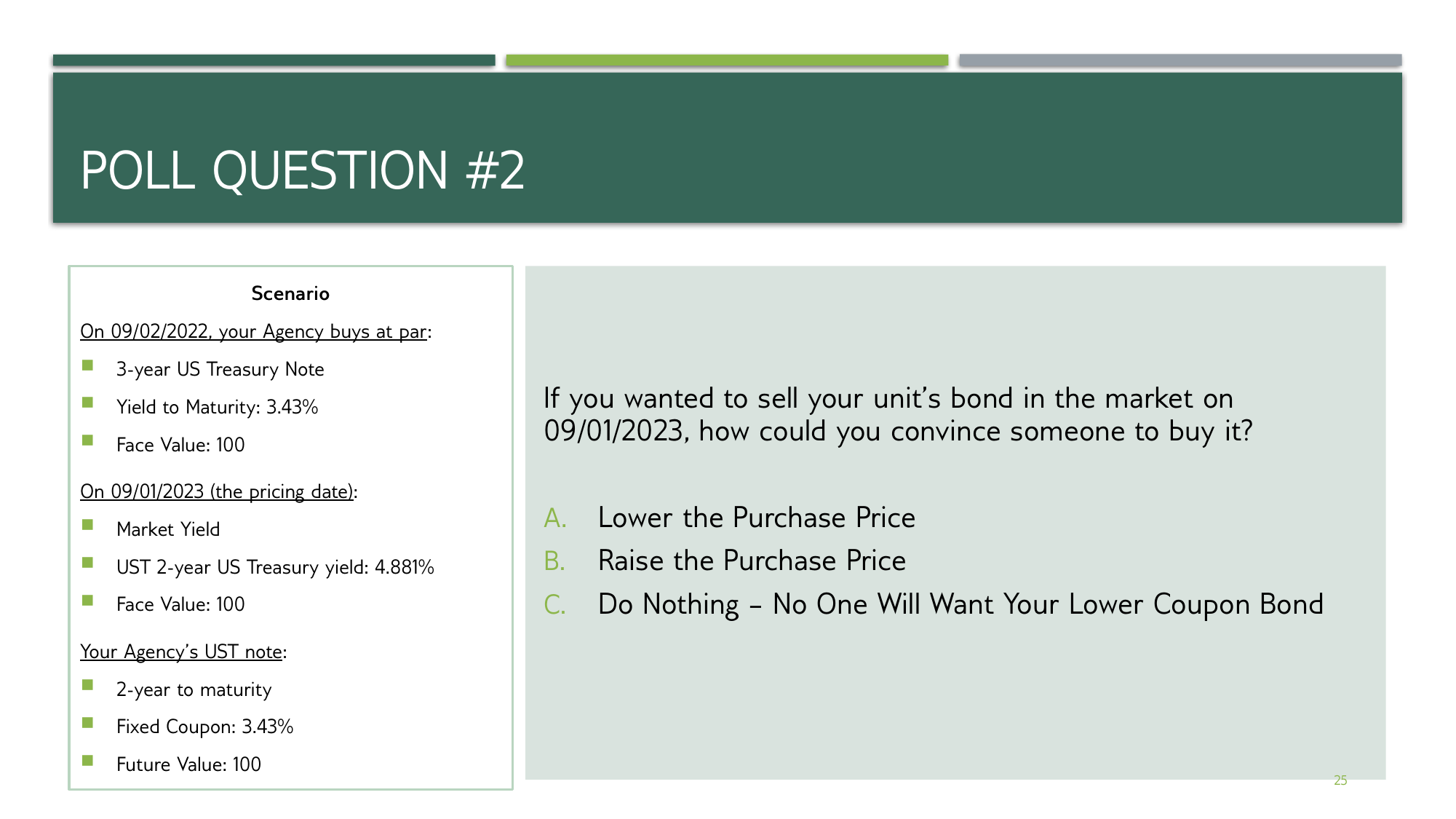

# Poll question #2
Scenario
On 09/02/2022, your Agency buys at par:
3-year US Treasury Note
Yield to Maturity: 3.43%
Face Value: 100
On 09/01/2023 (the pricing date):
Market Yield
UST 2-year US Treasury yield: 4.881%
Face Value: 100
Your Agency’s UST note:
2-year to maturity
Fixed Coupon: 3.43%
Future Value: 100
If you wanted to sell your unit’s bond in the market on 09/01/2023, how could you convince someone to buy it?

Lower the Purchase Price
Raise the Purchase Price
Do Nothing – No One Will Want Your Lower Coupon Bond

25